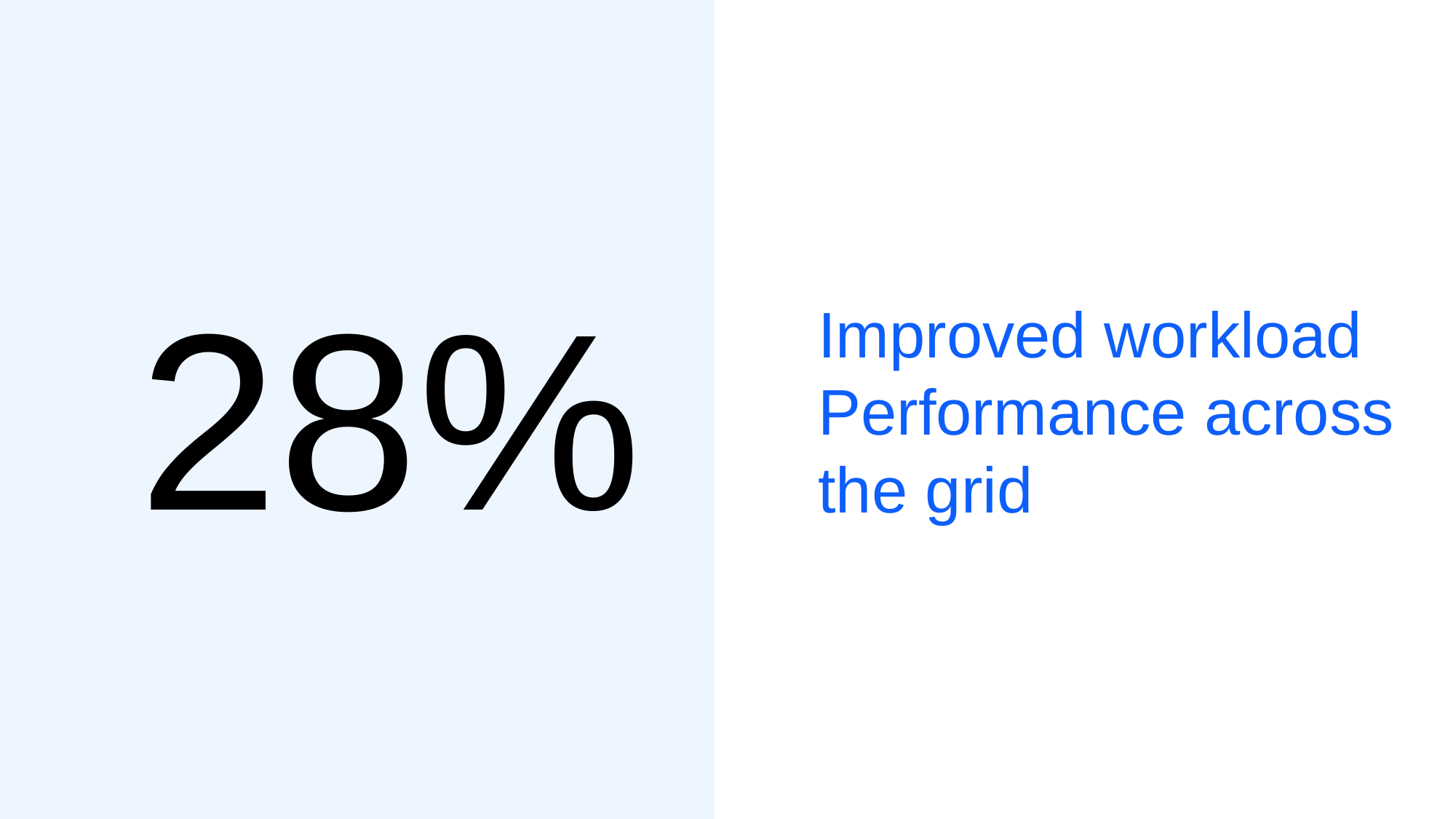

Improved workload Performance across the grid
28%